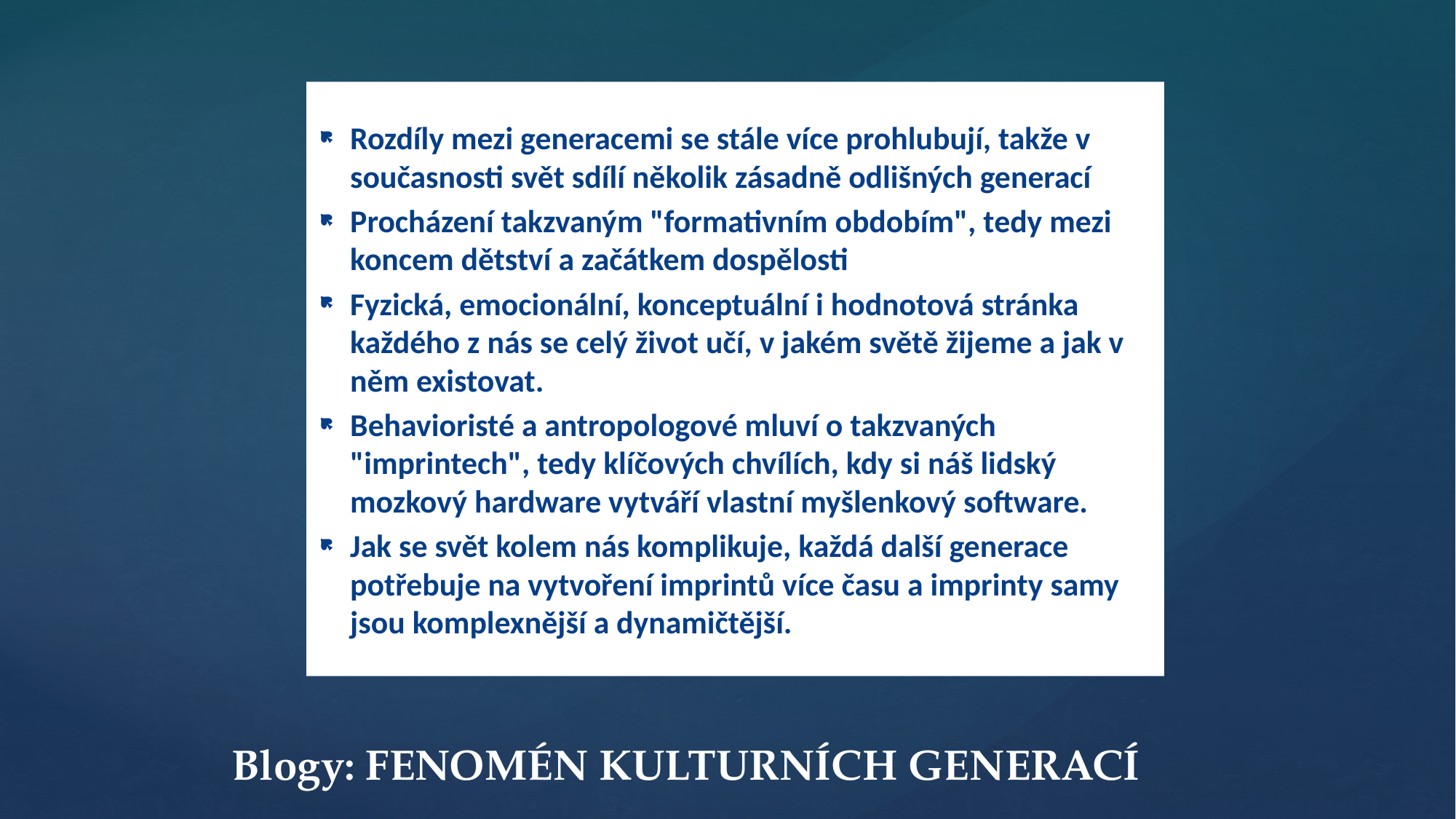

Rozdíly mezi generacemi se stále více prohlubují, takže v současnosti svět sdílí několik zásadně odlišných generací
Procházení takzvaným "formativním obdobím", tedy mezi koncem dětství a začátkem dospělosti
Fyzická, emocionální, konceptuální i hodnotová stránka každého z nás se celý život učí, v jakém světě žijeme a jak v něm existovat.
Behavioristé a antropologové mluví o takzvaných "imprintech", tedy klíčových chvílích, kdy si náš lidský mozkový hardware vytváří vlastní myšlenkový software.
Jak se svět kolem nás komplikuje, každá další generace potřebuje na vytvoření imprintů více času a imprinty samy jsou komplexnější a dynamičtější.
# Blogy: FENOMÉN KULTURNÍCH GENERACÍ